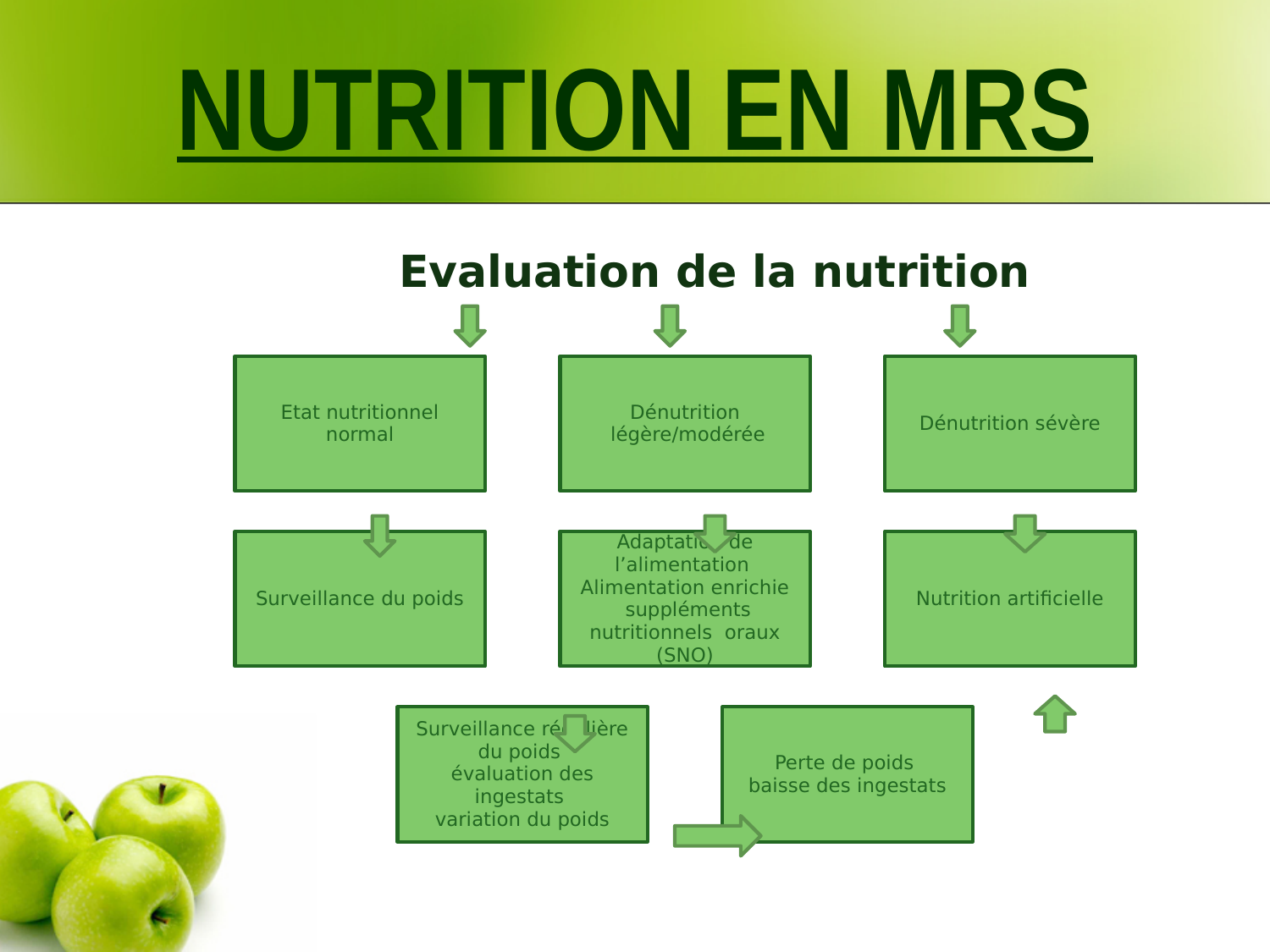

NUTRITION EN MRS
# Evaluation de la nutrition

Etat nutritionnel normal
Dénutrition
 légère/modérée
Surveillance du poids
Adaptation de l’alimentation
Alimentation enrichie
 suppléments nutritionnels  oraux (SNO)
Nutrition artificielle
Dénutrition sévère
Surveillance régulière du poids
évaluation des ingestats
variation du poids
Perte de poids
baisse des ingestats